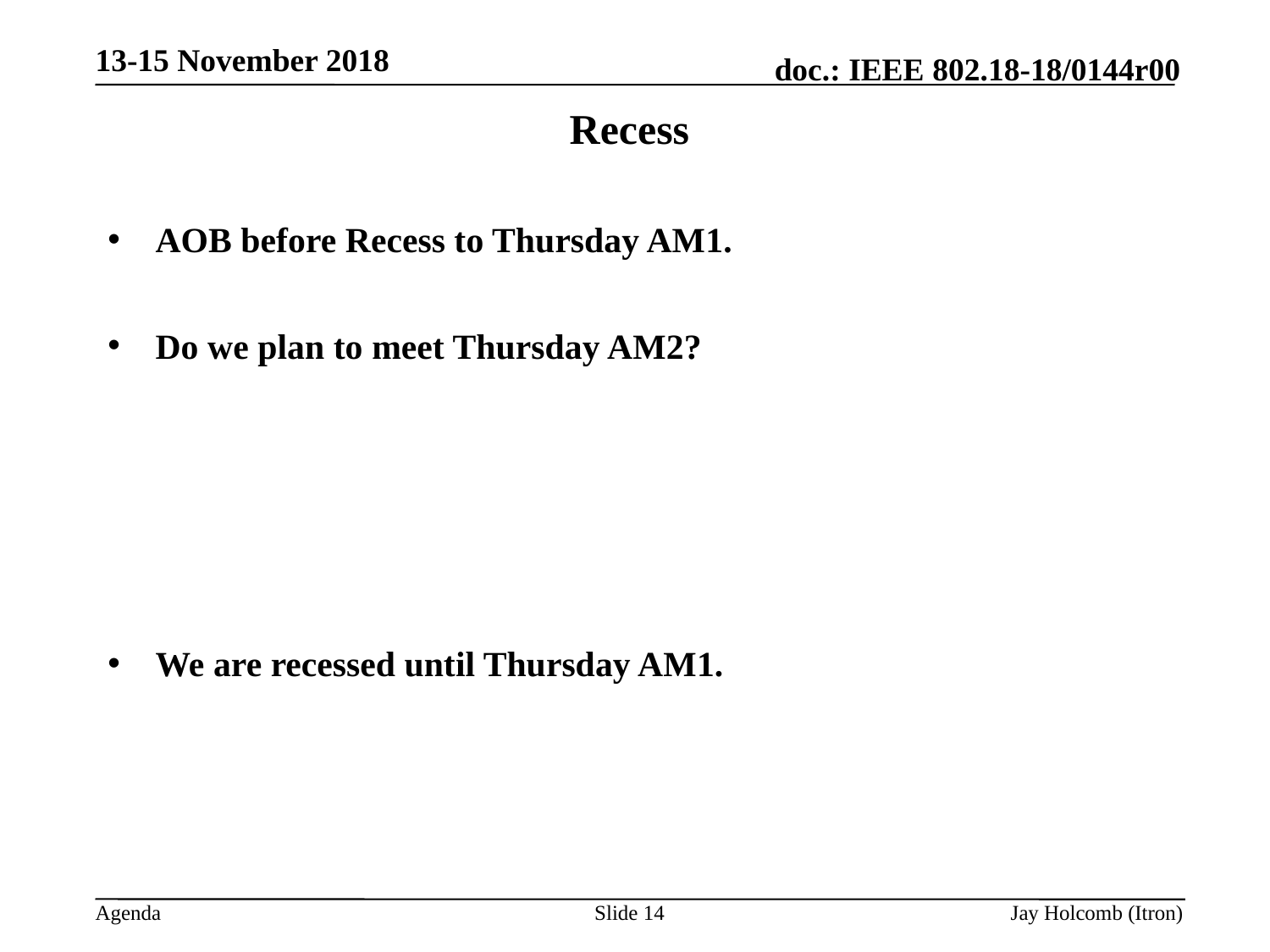

13-15 November 2018
Recess

AOB before Recess to Thursday AM1.

Do we plan to meet Thursday AM2?

We are recessed until Thursday AM1.

Slide 14
Jay Holcomb (Itron)